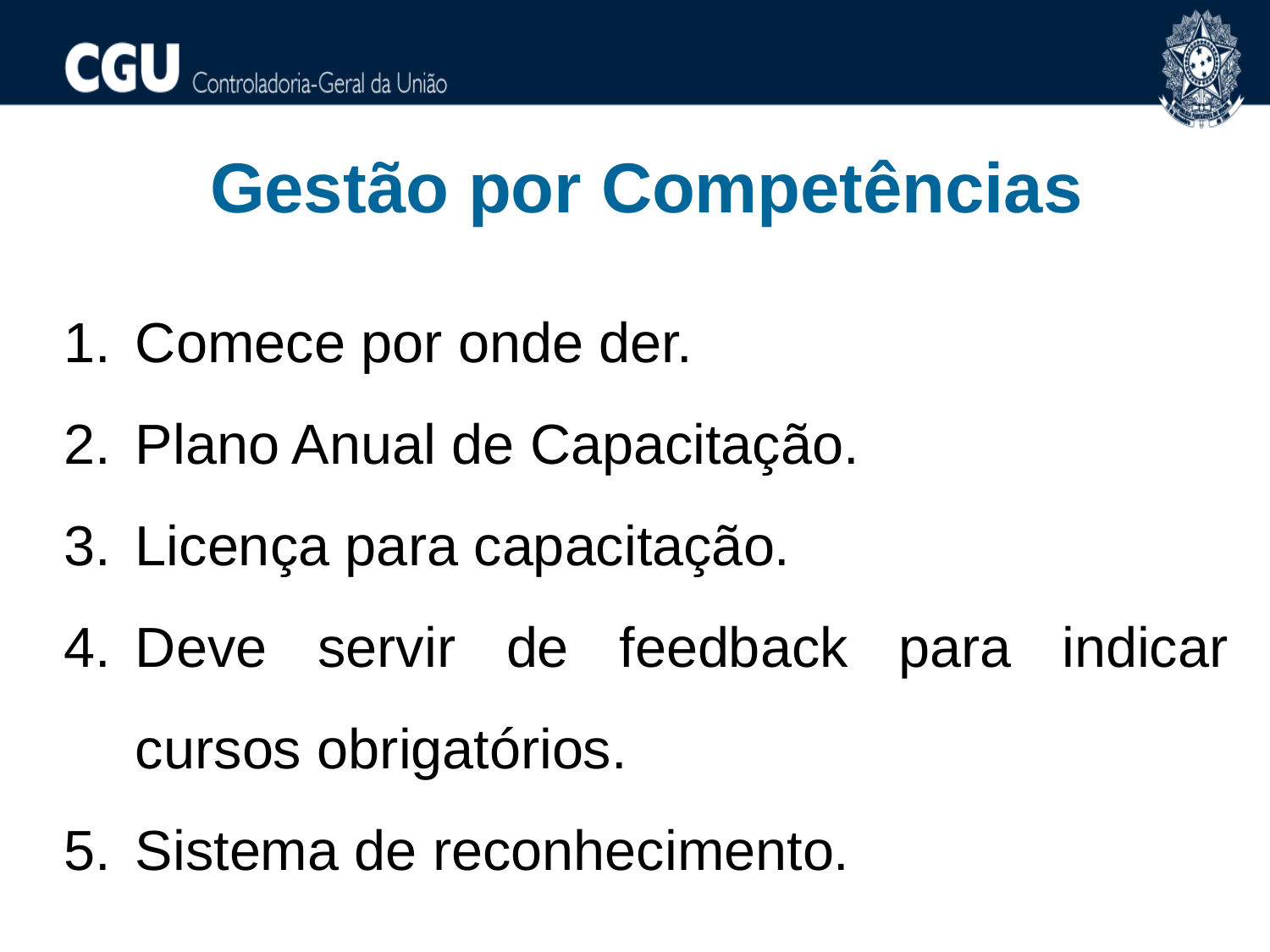

Gestão por Competências
Comece por onde der.
Plano Anual de Capacitação.
Licença para capacitação.
Deve servir de feedback para indicar cursos obrigatórios.
Sistema de reconhecimento.